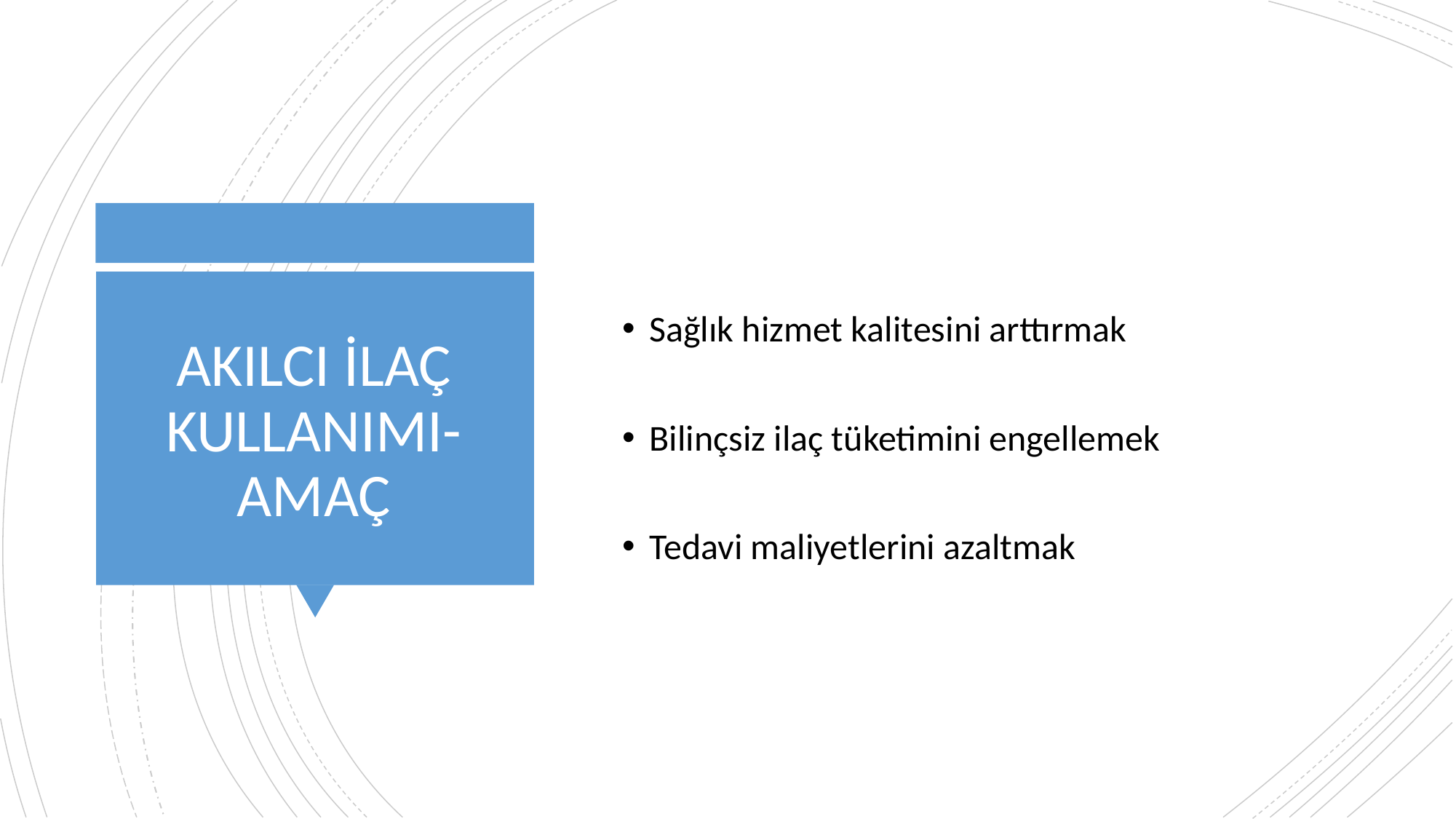

Sağlık hizmet kalitesini arttırmak

Bilinçsiz ilaç tüketimini engellemek

Tedavi maliyetlerini azaltmak

# AKILCI İLAÇ KULLANIMI- AMAÇ